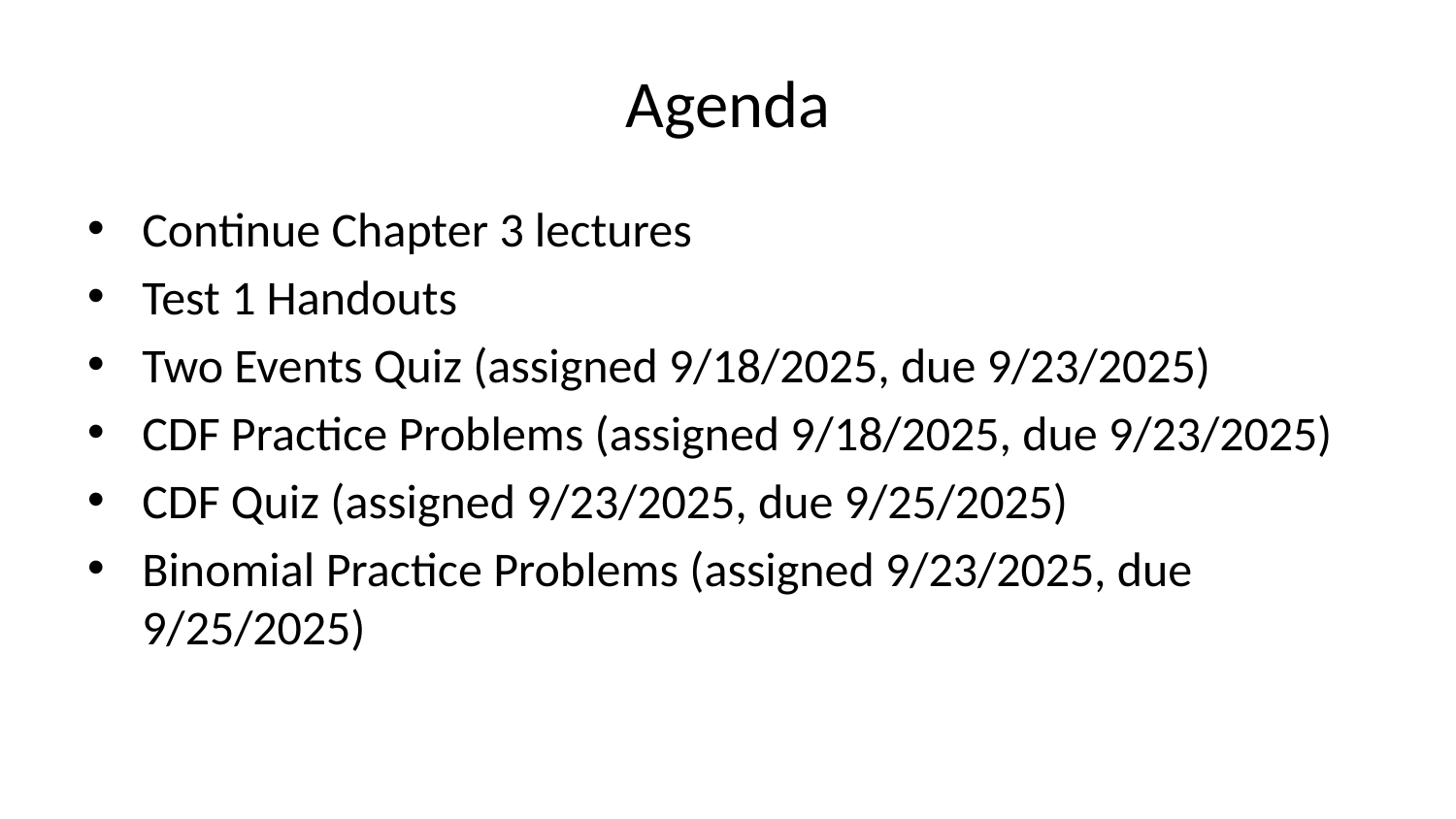

# Agenda
Continue Chapter 3 lectures
Test 1 Handouts
Two Events Quiz (assigned 9/18/2025, due 9/23/2025)
CDF Practice Problems (assigned 9/18/2025, due 9/23/2025)
CDF Quiz (assigned 9/23/2025, due 9/25/2025)
Binomial Practice Problems (assigned 9/23/2025, due 9/25/2025)